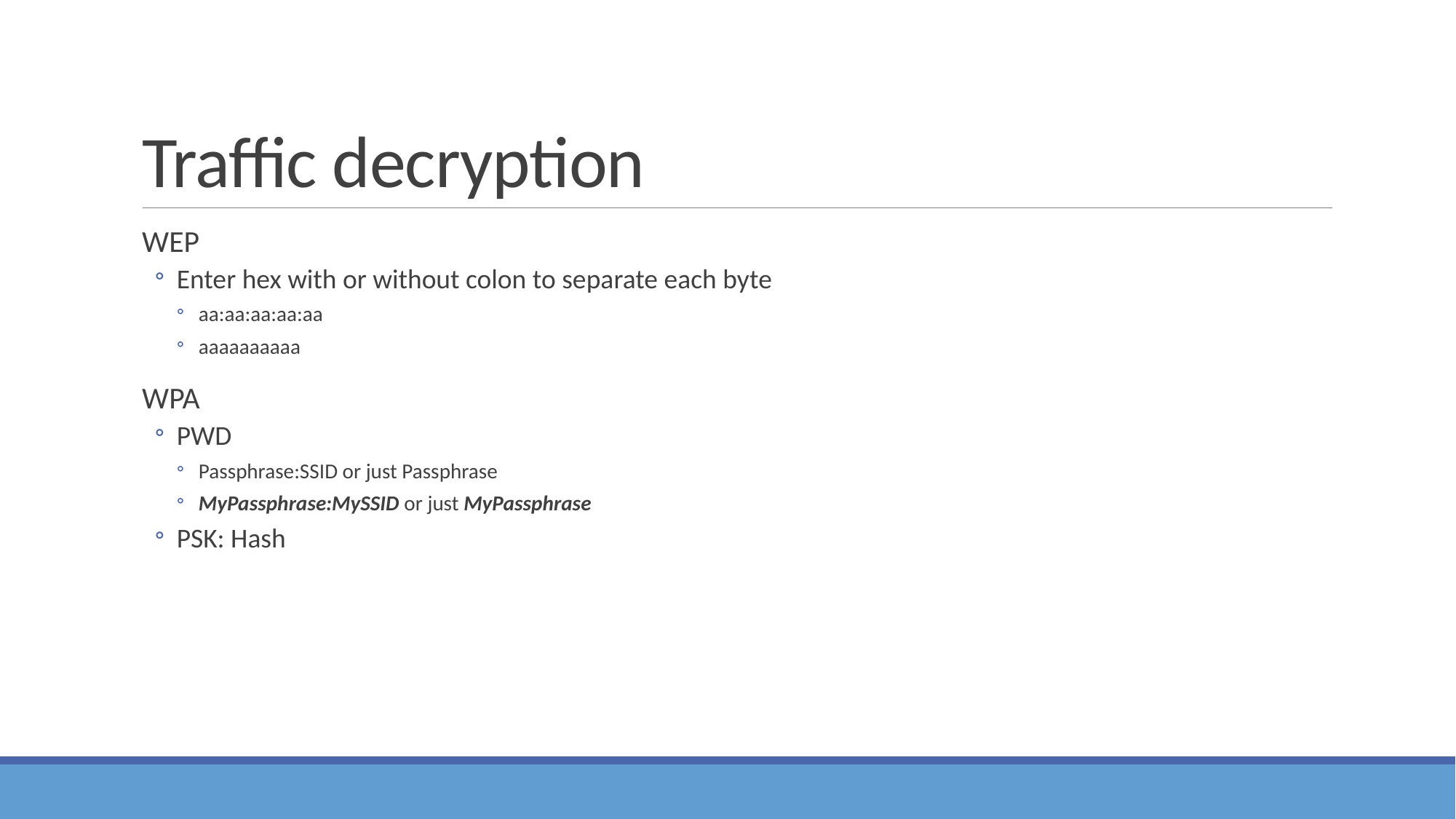

# Traffic decryption
WEP
Enter hex with or without colon to separate each byte
aa:aa:aa:aa:aa
aaaaaaaaaa
WPA
PWD
Passphrase:SSID or just Passphrase
MyPassphrase:MySSID or just MyPassphrase
PSK: Hash